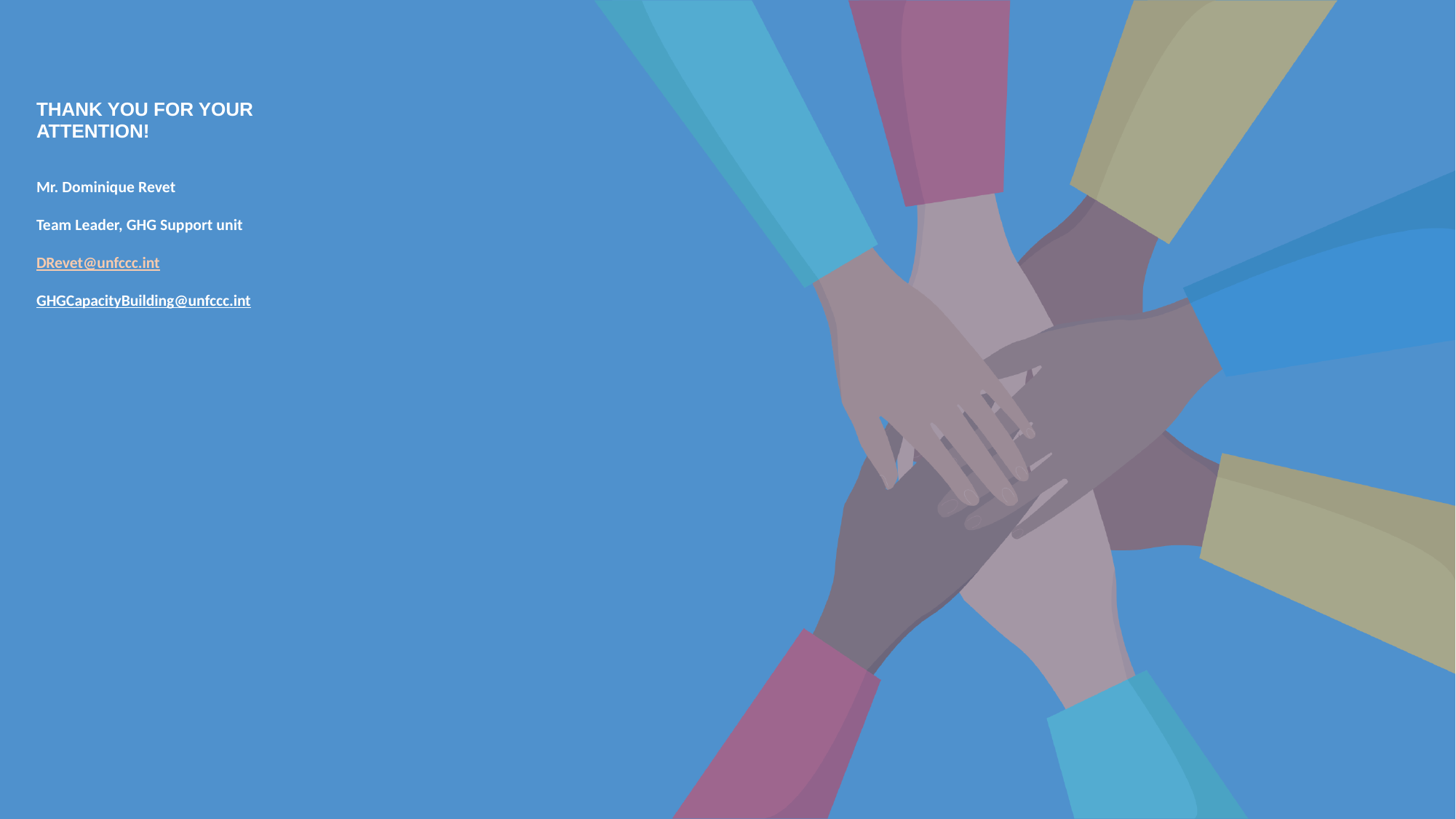

THANK YOU FOR YOUR
ATTENTION!

Mr. Dominique Revet

Team Leader, GHG Support unit

DRevet@unfccc.int

GHGCapacityBuilding@unfccc.int